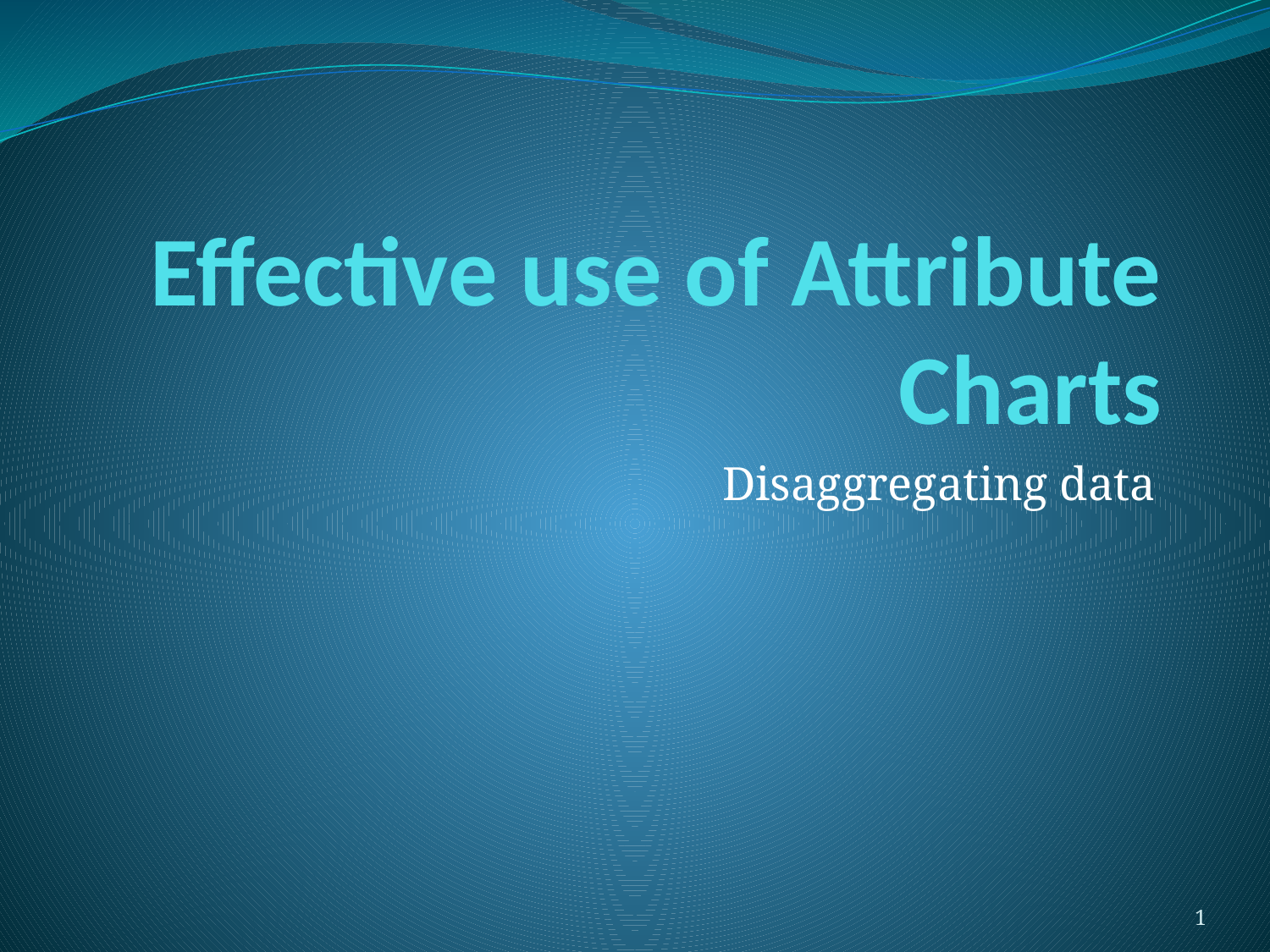

# Effective use of Attribute Charts
Disaggregating data
1